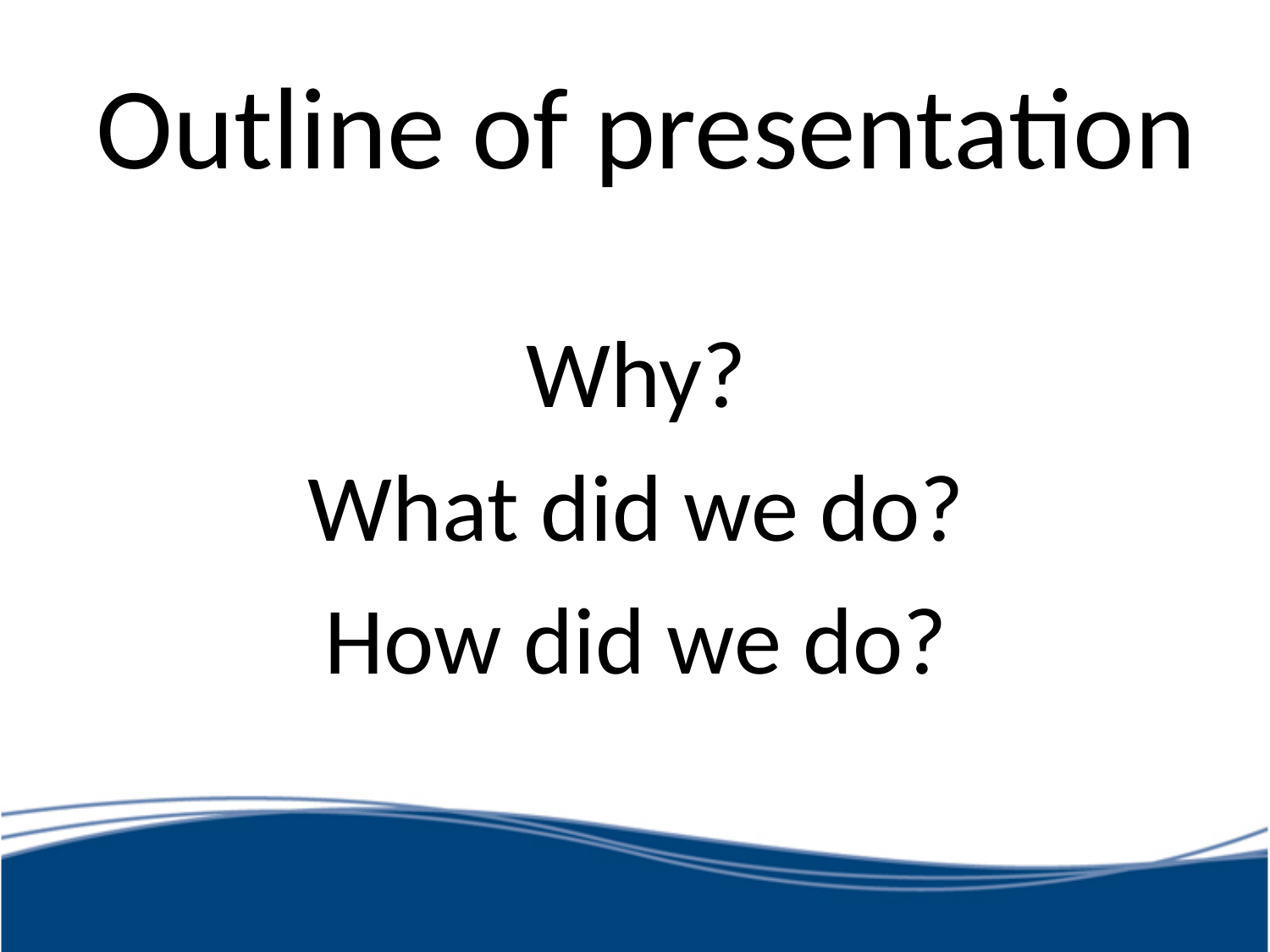

# Outline of presentation
Why?
What did we do?
How did we do?